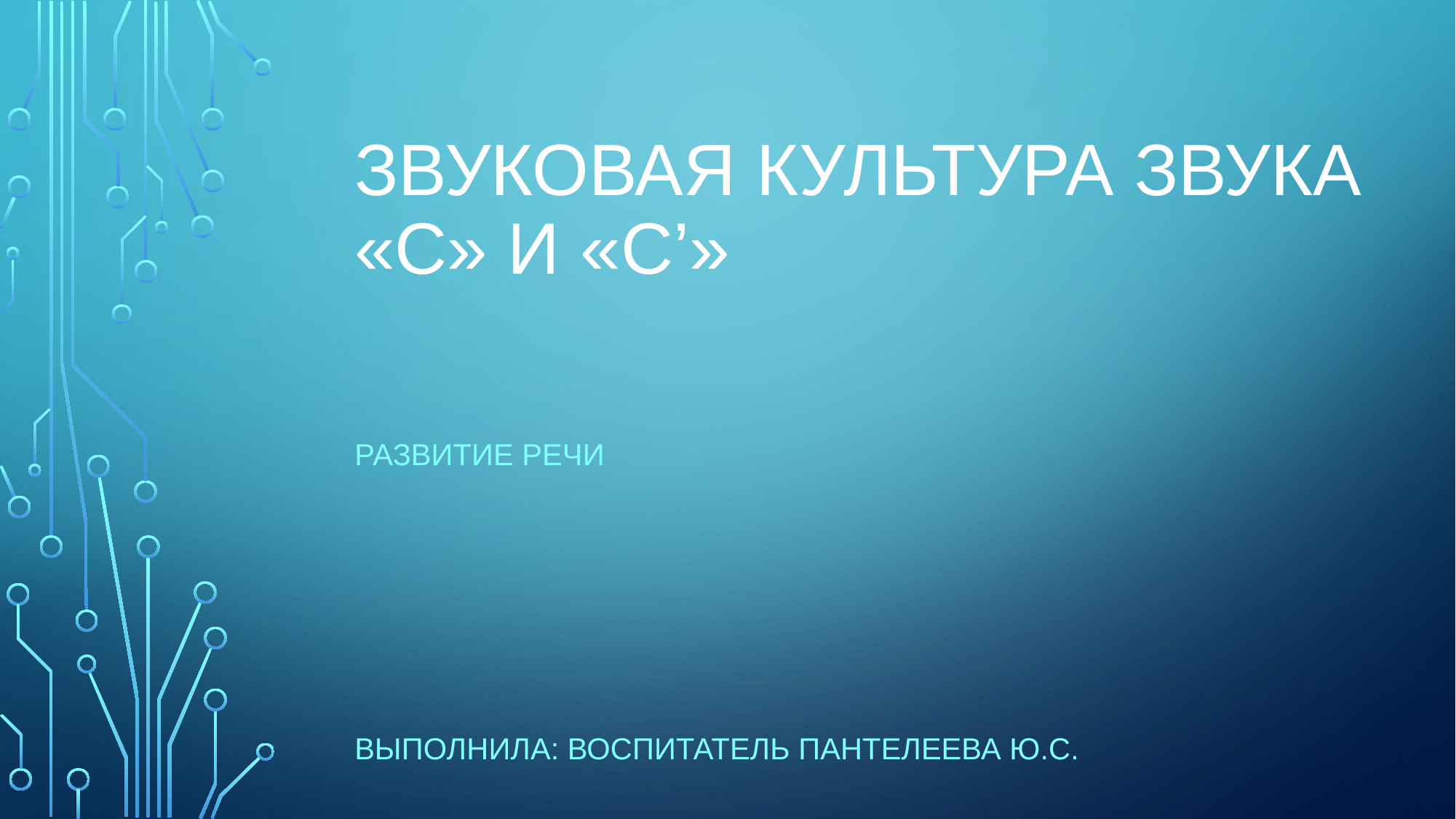

# Звуковая культура звука «С» и «С’»
Развитие речи

Выполнила: воспитатель Пантелеева ю.с.